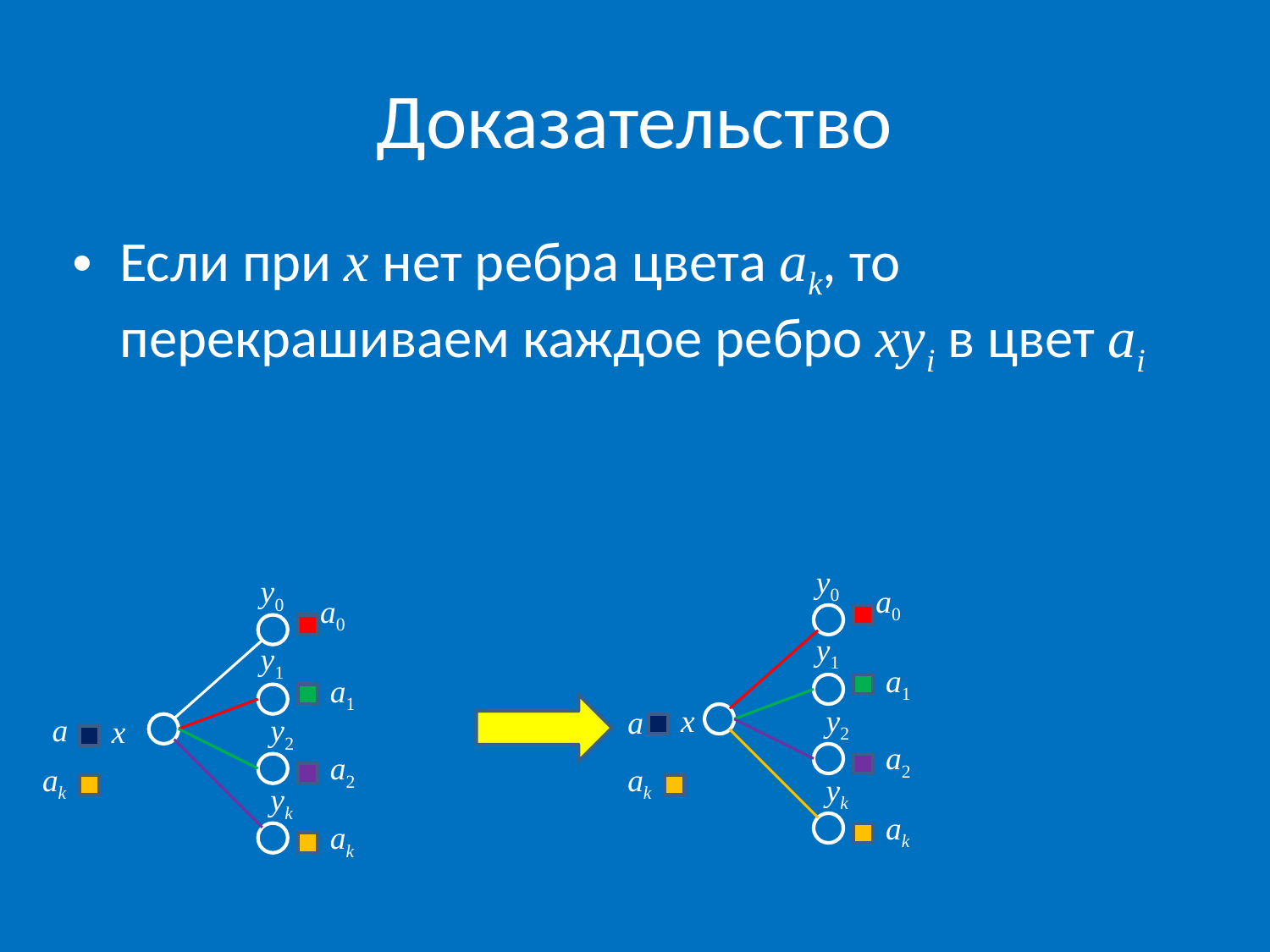

# Доказательство
Если при x нет ребра цвета ak, то перекрашиваем каждое ребро xyi в цвет ai
y0
y0
a0
a0

y1
y1
a1
a1

x
y2
a
a
y2

x

a2
a2

ak

ak

yk
yk

ak
ak